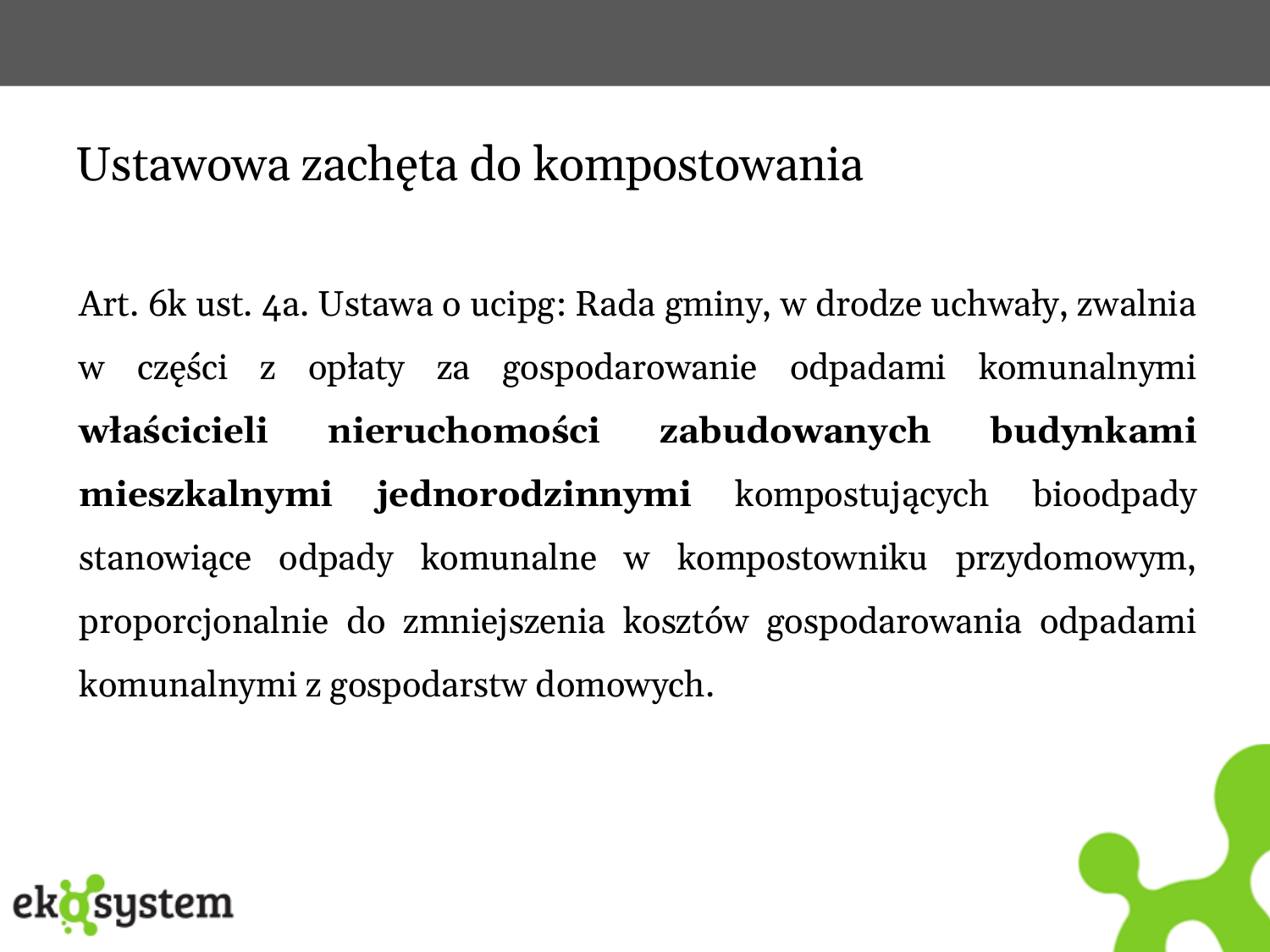

# Ustawowa zachęta do kompostowania
Art. 6k ust. 4a. Ustawa o ucipg: Rada gminy, w drodze uchwały, zwalnia w części z opłaty za gospodarowanie odpadami komunalnymi właścicieli nieruchomości zabudowanych budynkami mieszkalnymi jednorodzinnymi kompostujących bioodpady stanowiące odpady komunalne w kompostowniku przydomowym, proporcjonalnie do zmniejszenia kosztów gospodarowania odpadami komunalnymi z gospodarstw domowych.